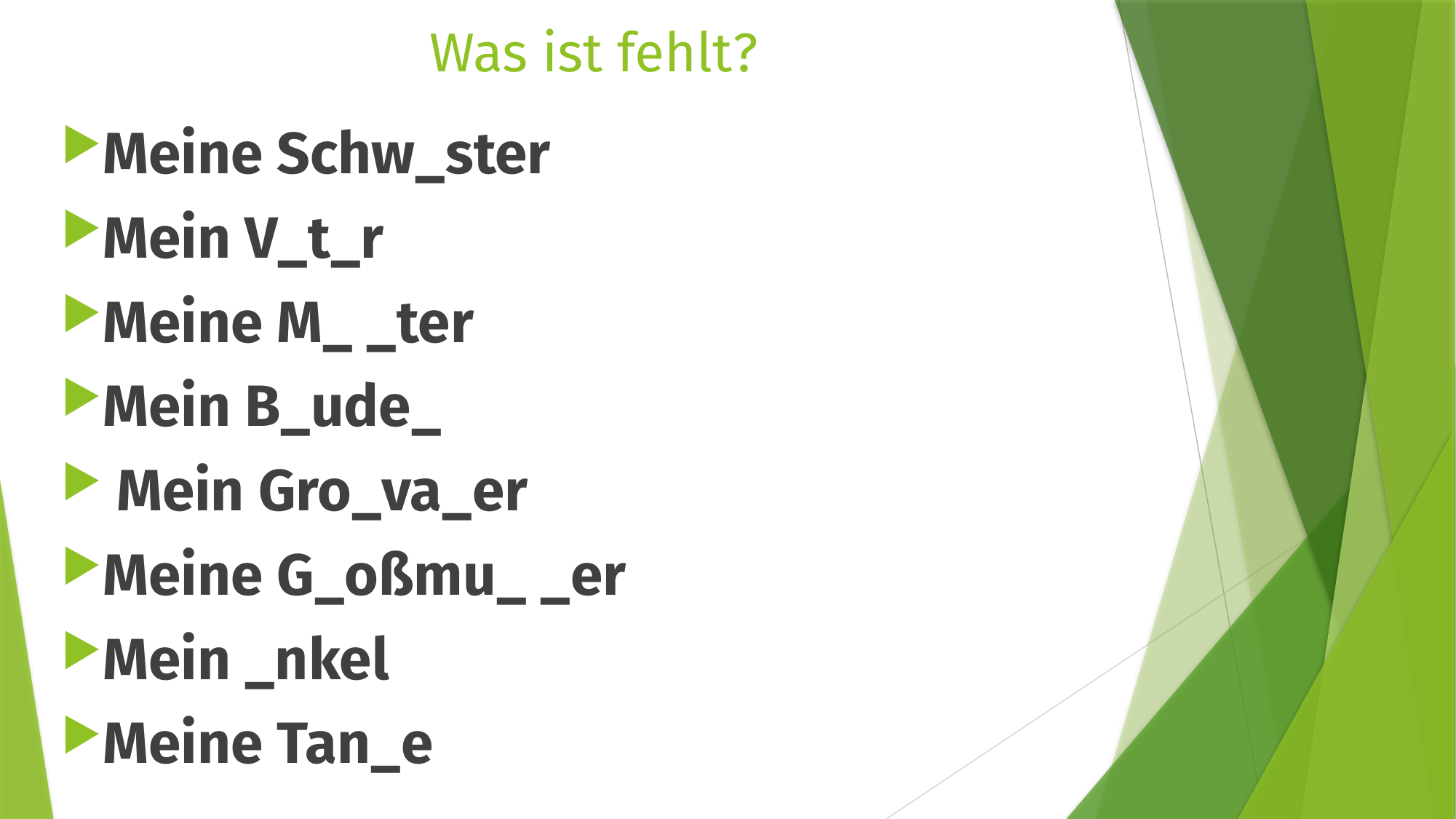

# Was ist fehlt?
Meine Schw_ster
Mein V_t_r
Meine M_ _ter
Mein B_ude_
 Mein Gro_va_er
Meine G_oßmu_ _er
Mein _nkel
Meine Tan_e